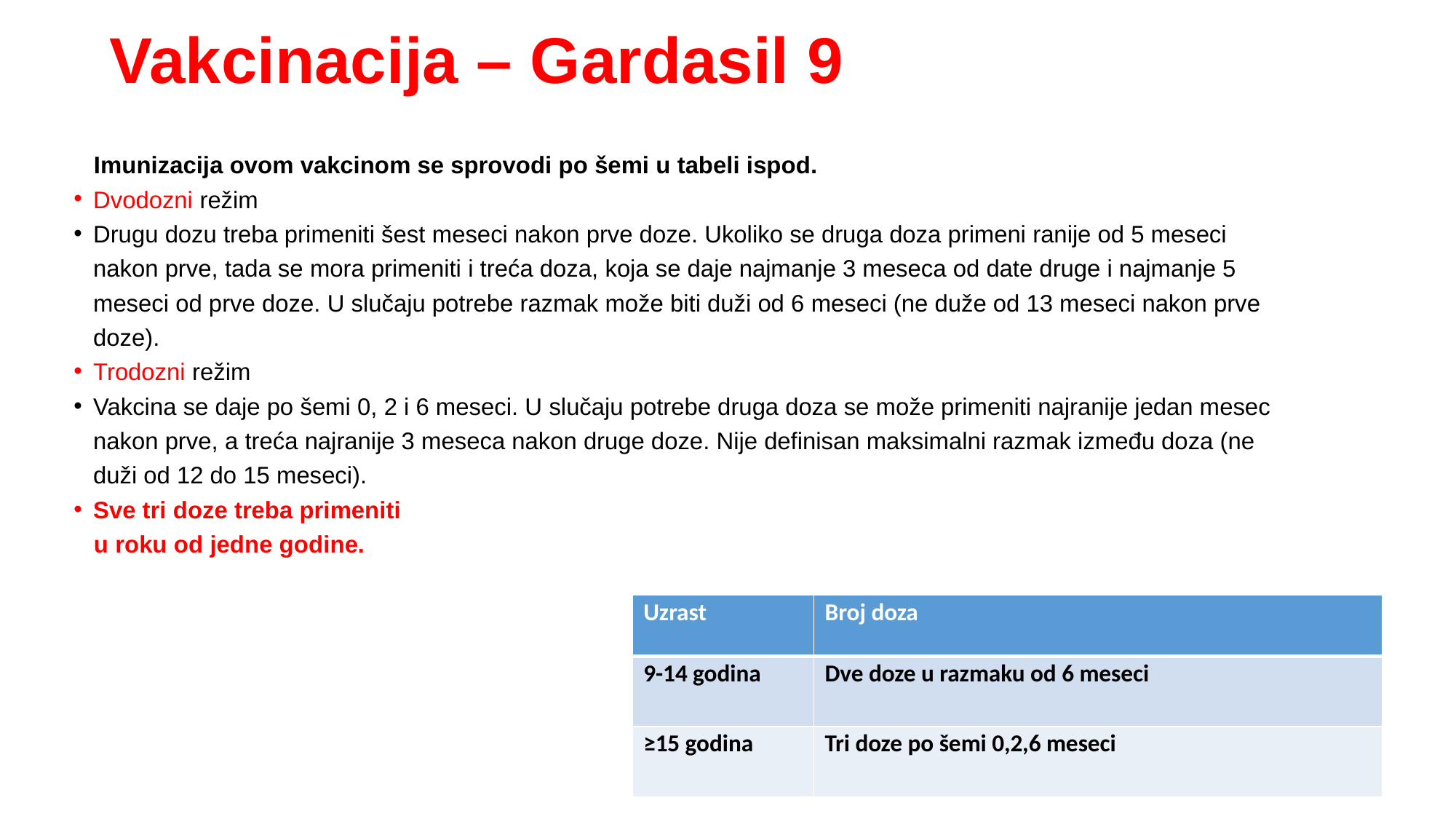

Vakcinacija – Gardasil 9
   Imunizacija ovom vakcinom se sprovodi po šemi u tabeli ispod.
Dvodozni režim
Drugu dozu treba primeniti šest meseci nakon prve doze. Ukoliko se druga doza primeni ranije od 5 meseci nakon prve, tada se mora primeniti i treća doza, koja se daje najmanje 3 meseca od date druge i najmanje 5 meseci od prve doze. U slučaju potrebe razmak može biti duži od 6 meseci (ne duže od 13 meseci nakon prve doze).
Trodozni režim
Vakcina se daje po šemi 0, 2 i 6 meseci. U slučaju potrebe druga doza se može primeniti najranije jedan mesec nakon prve, a treća najranije 3 meseca nakon druge doze. Nije definisan maksimalni razmak između doza (ne duži od 12 do 15 meseci).
Sve tri doze treba primeniti
   u roku od jedne godine.

| Uzrast | Broj doza |
| --- | --- |
| 9-14 godina | Dve doze u razmaku od 6 meseci |
| ≥15 godina | Tri doze po šemi 0,2,6 meseci |